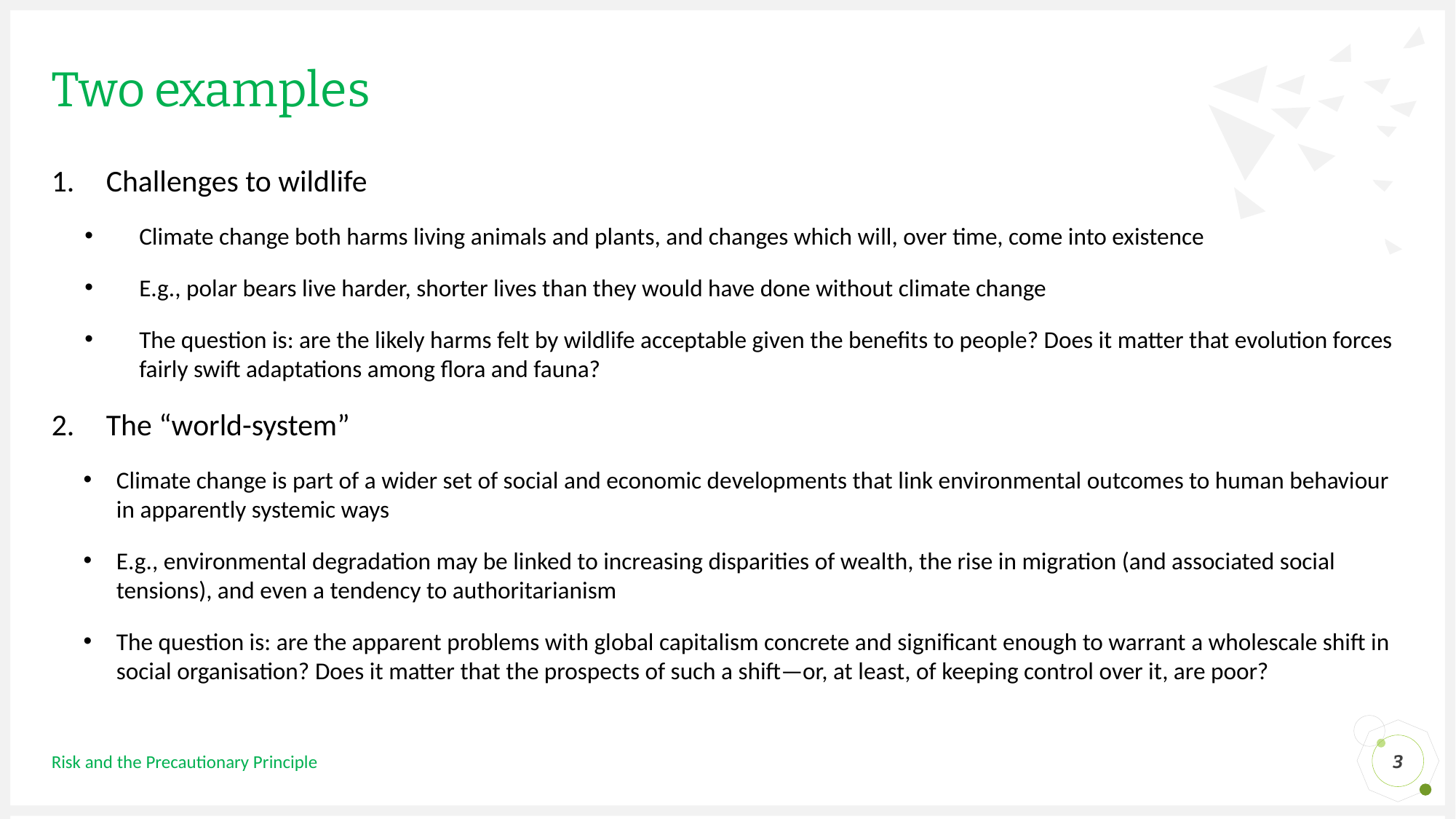

# Two examples
Challenges to wildlife
Climate change both harms living animals and plants, and changes which will, over time, come into existence
E.g., polar bears live harder, shorter lives than they would have done without climate change
The question is: are the likely harms felt by wildlife acceptable given the benefits to people? Does it matter that evolution forces fairly swift adaptations among flora and fauna?
The “world-system”
Climate change is part of a wider set of social and economic developments that link environmental outcomes to human behaviour in apparently systemic ways
E.g., environmental degradation may be linked to increasing disparities of wealth, the rise in migration (and associated social tensions), and even a tendency to authoritarianism
The question is: are the apparent problems with global capitalism concrete and significant enough to warrant a wholescale shift in social organisation? Does it matter that the prospects of such a shift—or, at least, of keeping control over it, are poor?
3
Risk and the Precautionary Principle